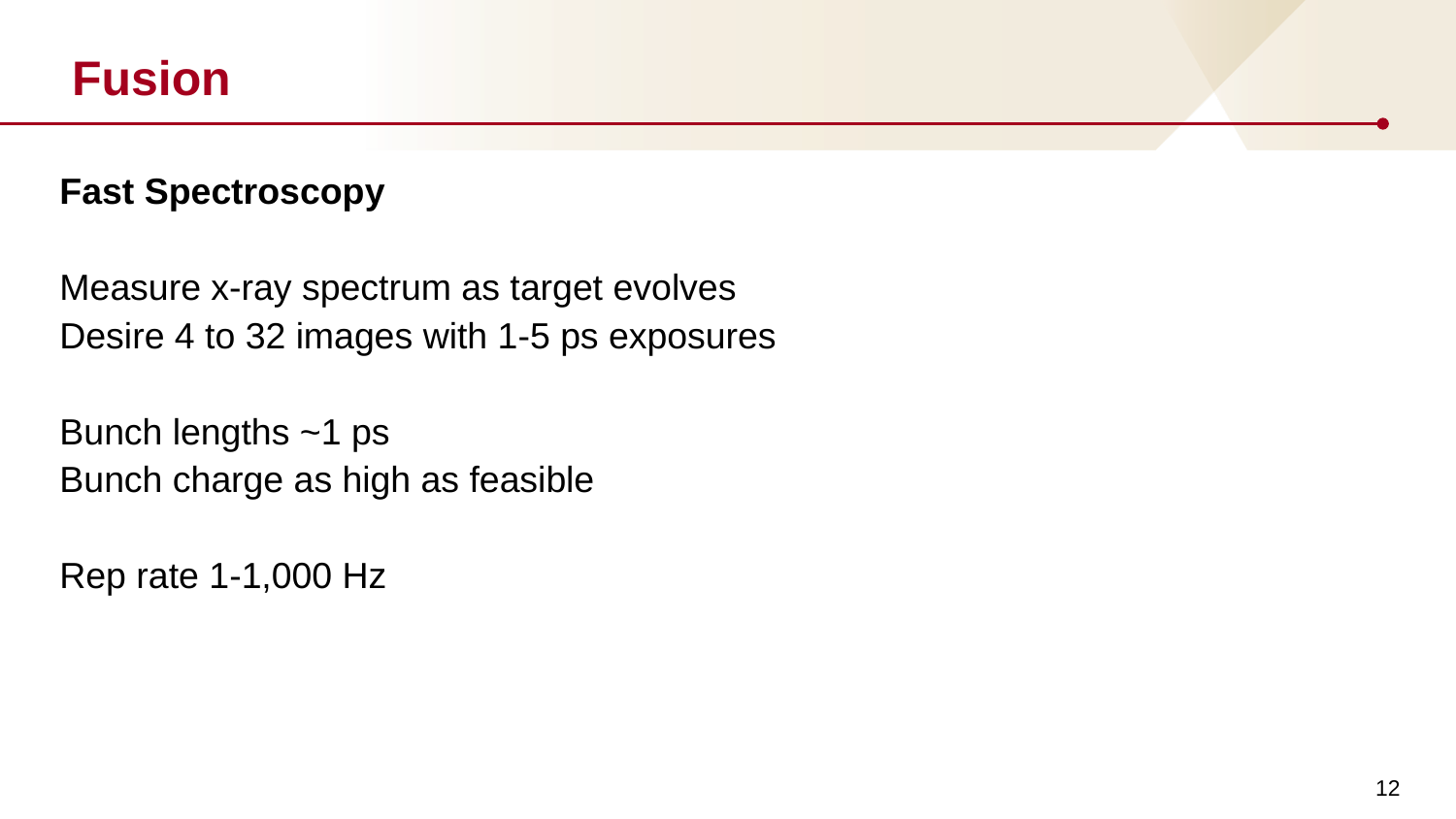

# Fusion
Fast Spectroscopy

Measure x-ray spectrum as target evolves
Desire 4 to 32 images with 1-5 ps exposures

Bunch lengths ~1 ps
Bunch charge as high as feasible

Rep rate 1-1,000 Hz
12